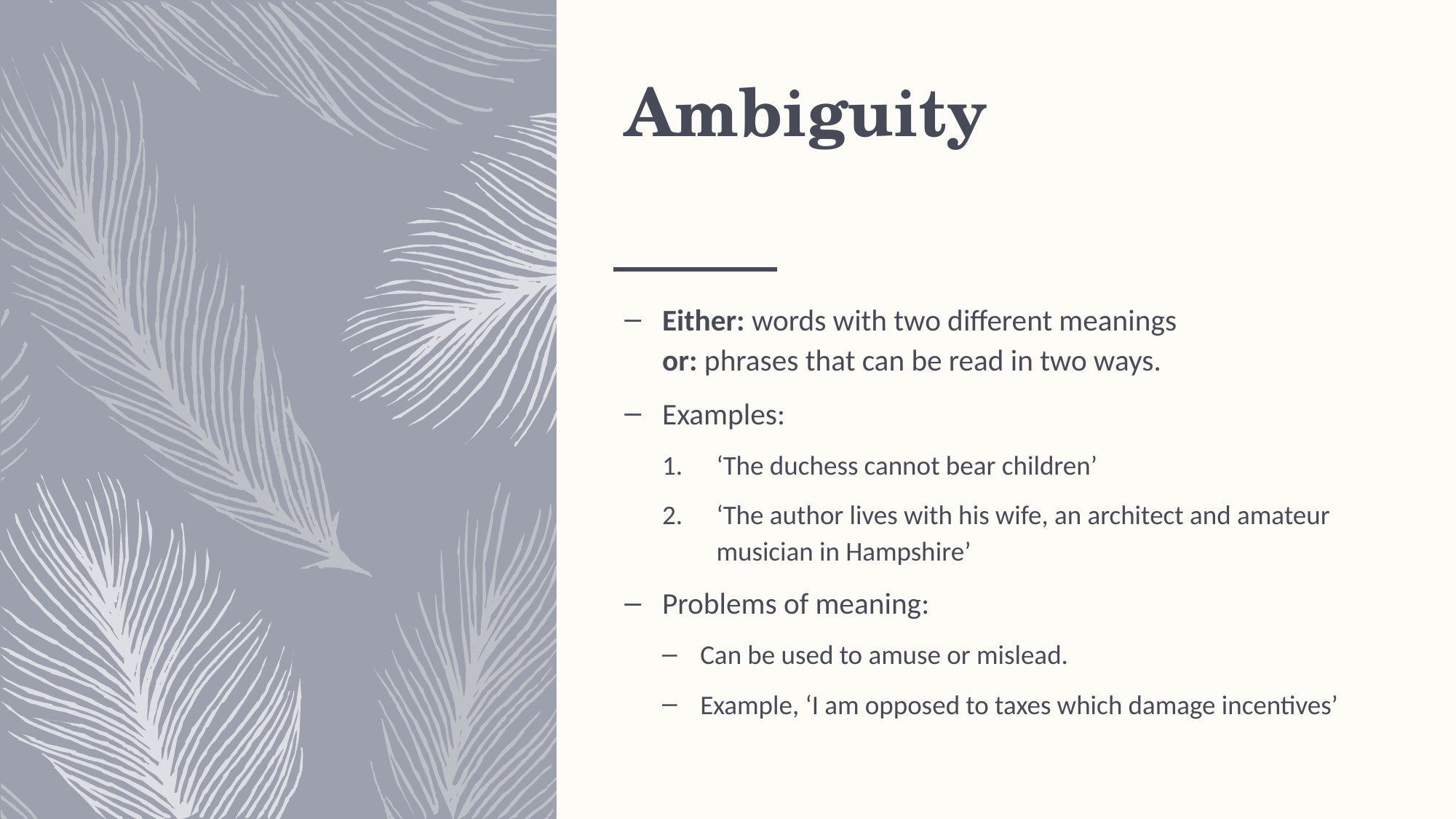

# Ambiguity
Either: words with two different meanings
or: phrases that can be read in two ways.
Examples:
‘The duchess cannot bear children’
‘The author lives with his wife, an architect and amateur musician in Hampshire’
Problems of meaning:
Can be used to amuse or mislead.
Example, ‘I am opposed to taxes which damage incentives’